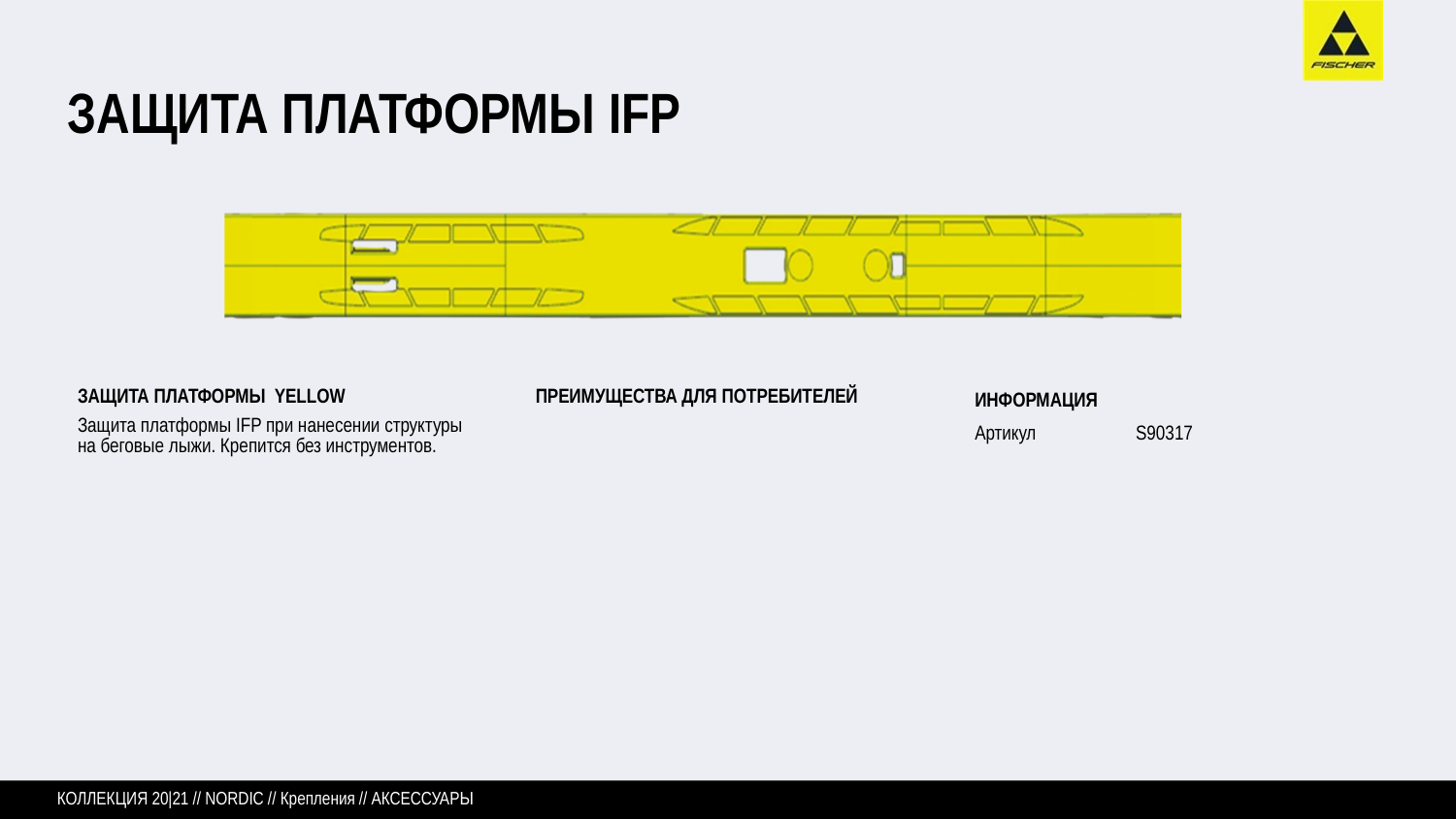

# ЗАЩИТА ПЛАТФОРМЫ IFP

ЗАЩИТА ПЛАТФОРМЫ  YELLOW
ПРЕИМУЩЕСТВА ДЛЯ ПОТРЕБИТЕЛЕЙ
ИНФОРМАЦИЯ
Артикул
Защита платформы IFP при нанесении структуры на беговые лыжи. Крепится без инструментов.
S90317

КОЛЛЕКЦИЯ 20|21 // NORDIC // Крепления // АКСЕССУАРЫ